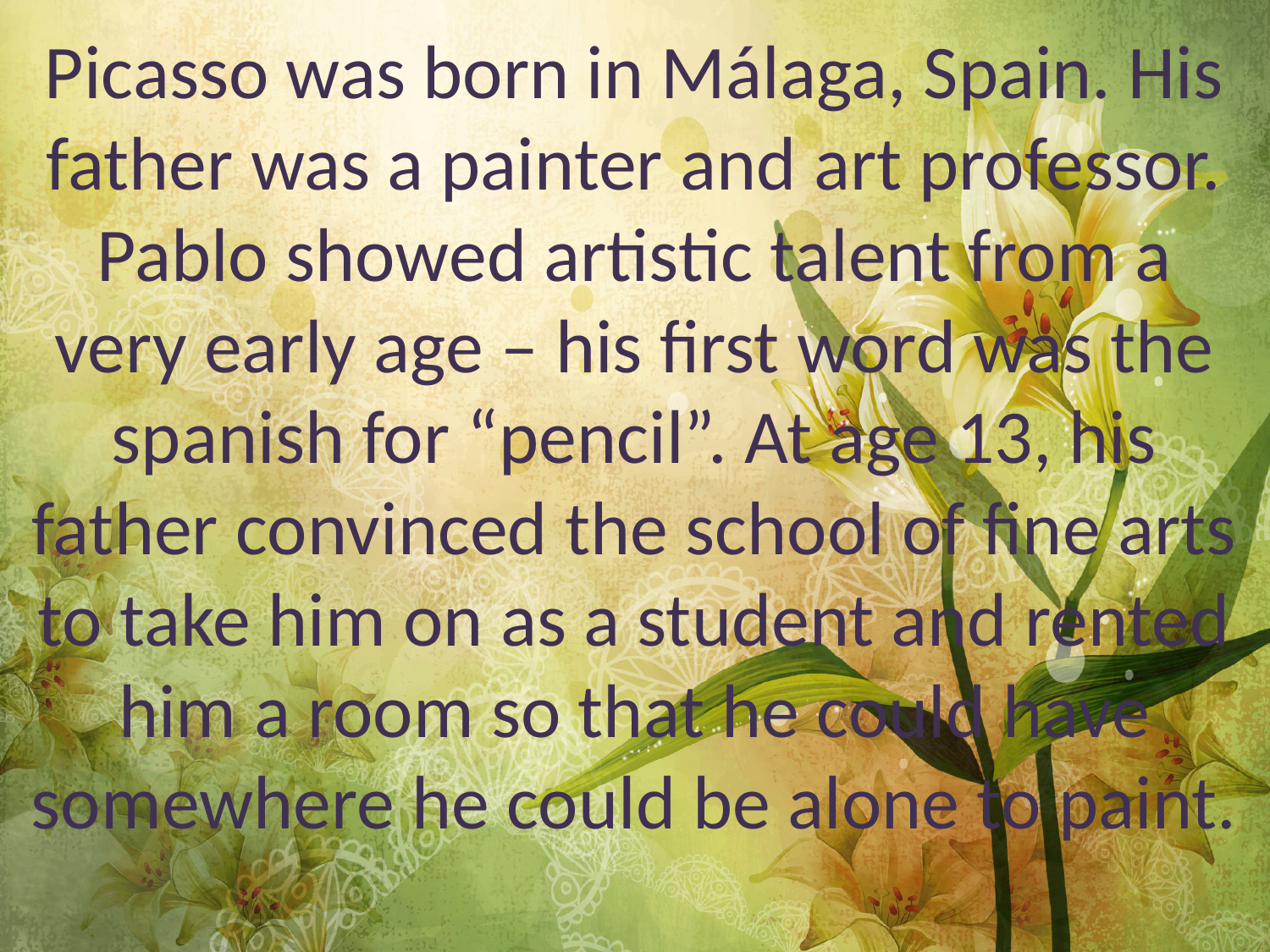

Picasso was born in Málaga, Spain. His father was a painter and art professor. Pablo showed artistic talent from a very early age – his first word was the spanish for “pencil”. At age 13, his father convinced the school of fine arts to take him on as a student and rented him a room so that he could have somewhere he could be alone to paint.